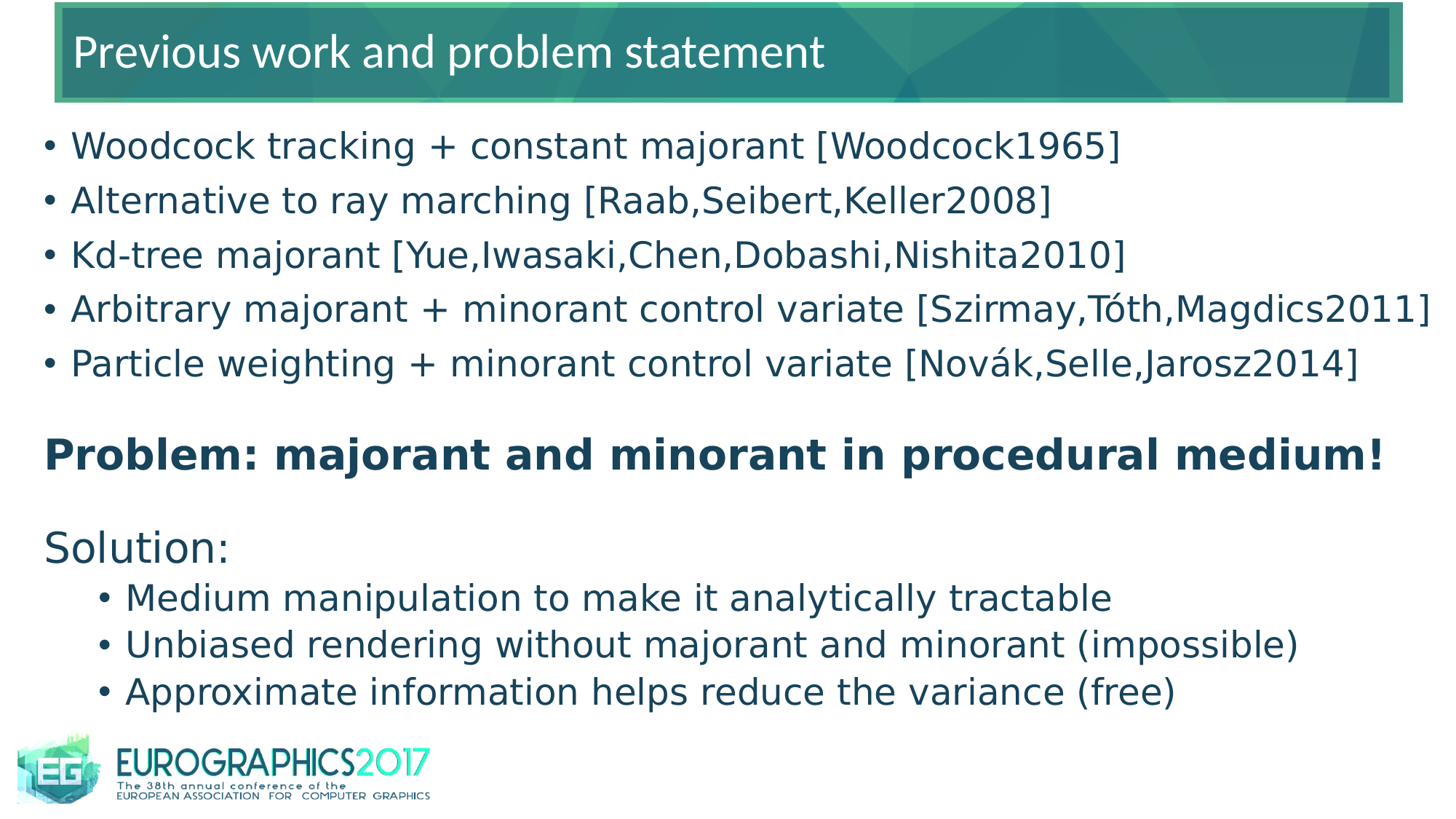

# Previous work and problem statement
Woodcock tracking + constant majorant [Woodcock1965]
Alternative to ray marching [Raab,Seibert,Keller2008]
Kd-tree majorant [Yue,Iwasaki,Chen,Dobashi,Nishita2010]
Arbitrary majorant + minorant control variate [Szirmay,Tóth,Magdics2011]
Particle weighting + minorant control variate [Novák,Selle,Jarosz2014]

Problem: majorant and minorant in procedural medium!

Solution:
Medium manipulation to make it analytically tractable
Unbiased rendering without majorant and minorant (impossible)
Approximate information helps reduce the variance (free)